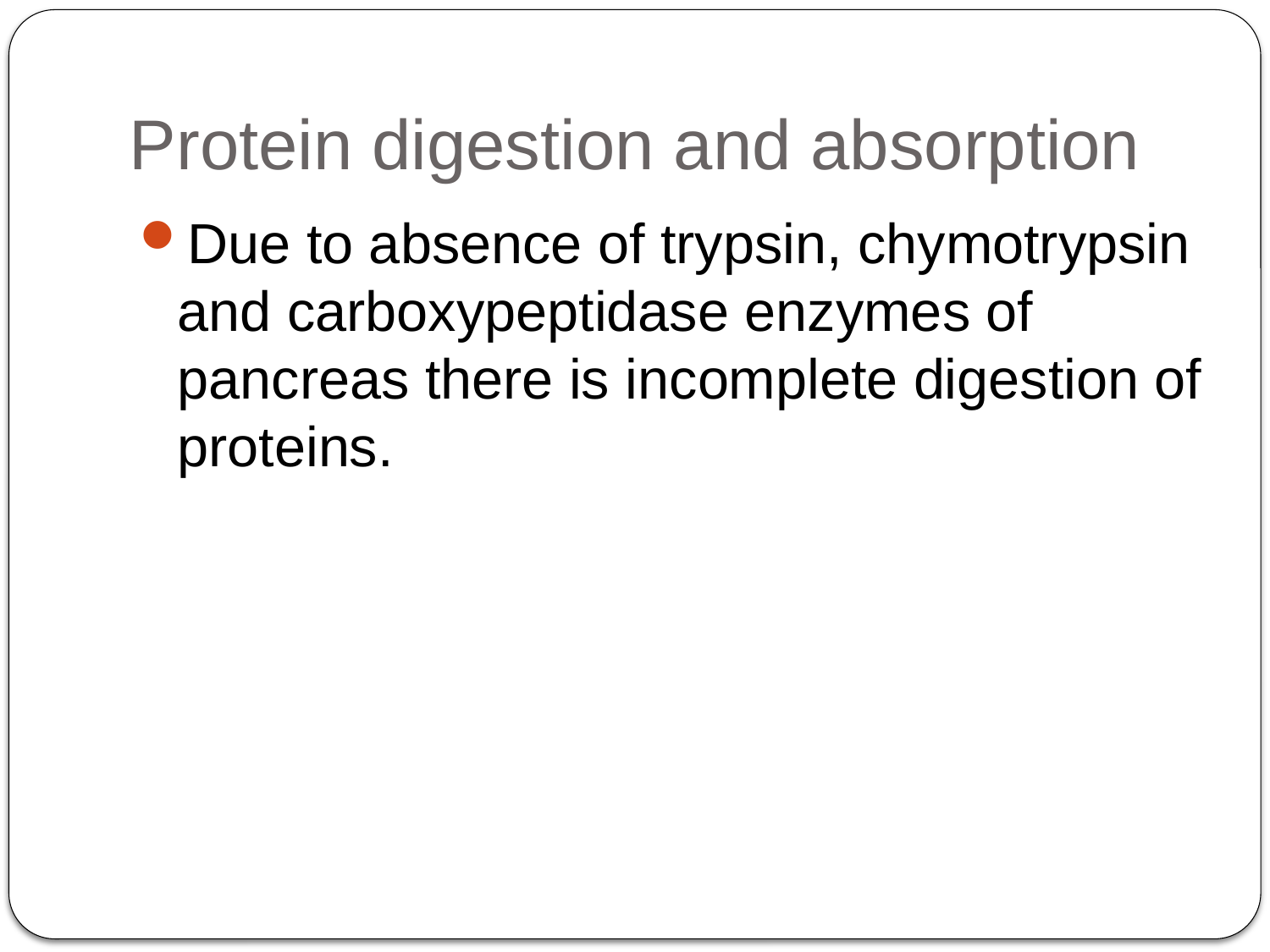

# Protein digestion and absorption
Due to absence of trypsin, chymotrypsin and carboxypeptidase enzymes of pancreas there is incomplete digestion of proteins.